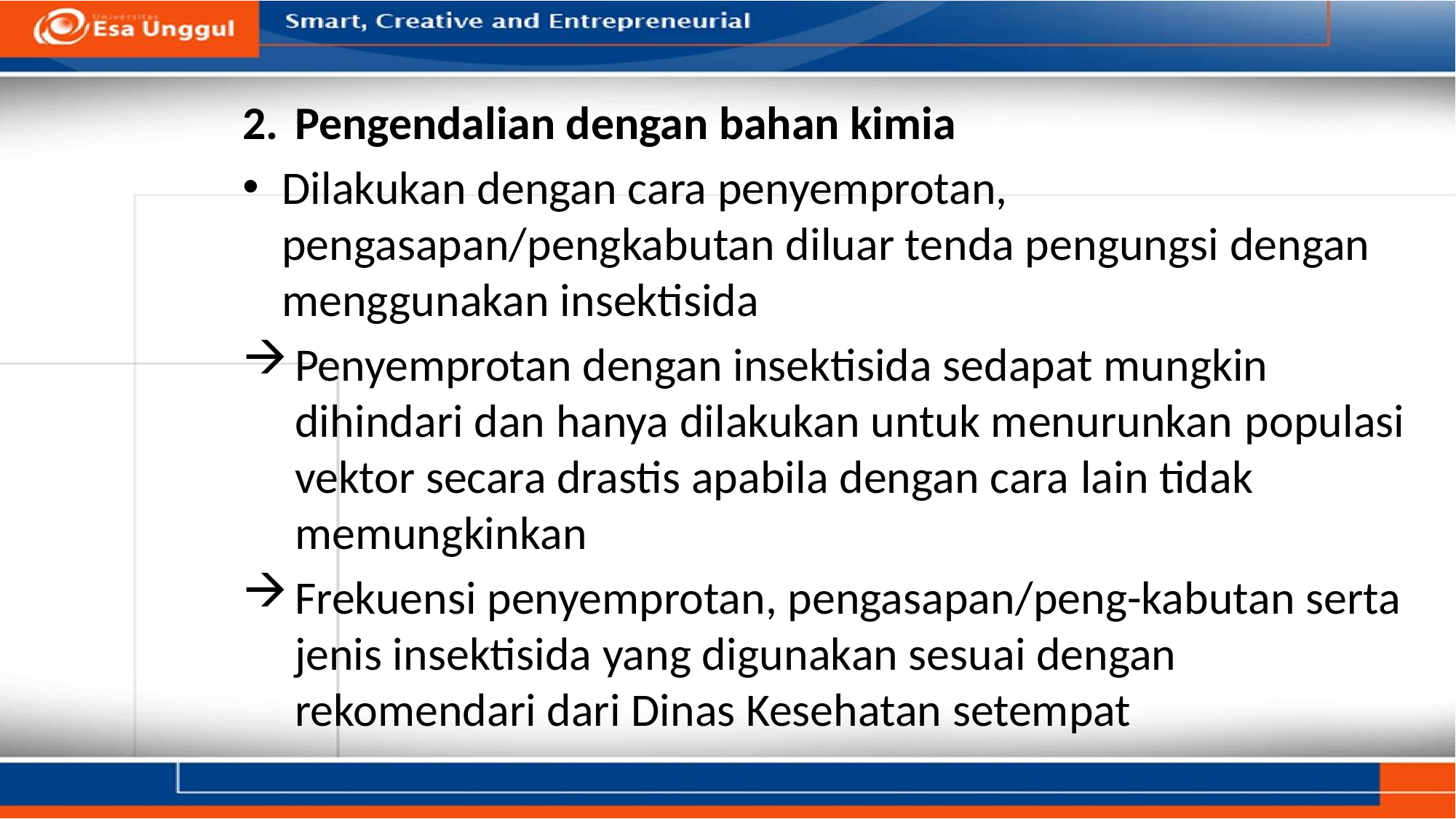

Pengendalian dengan bahan kimia
Dilakukan dengan cara penyemprotan, pengasapan/pengkabutan diluar tenda pengungsi dengan menggunakan insektisida
Penyemprotan dengan insektisida sedapat mungkin dihindari dan hanya dilakukan untuk menurunkan populasi vektor secara drastis apabila dengan cara lain tidak memungkinkan
Frekuensi penyemprotan, pengasapan/peng-kabutan serta jenis insektisida yang digunakan sesuai dengan rekomendari dari Dinas Kesehatan setempat